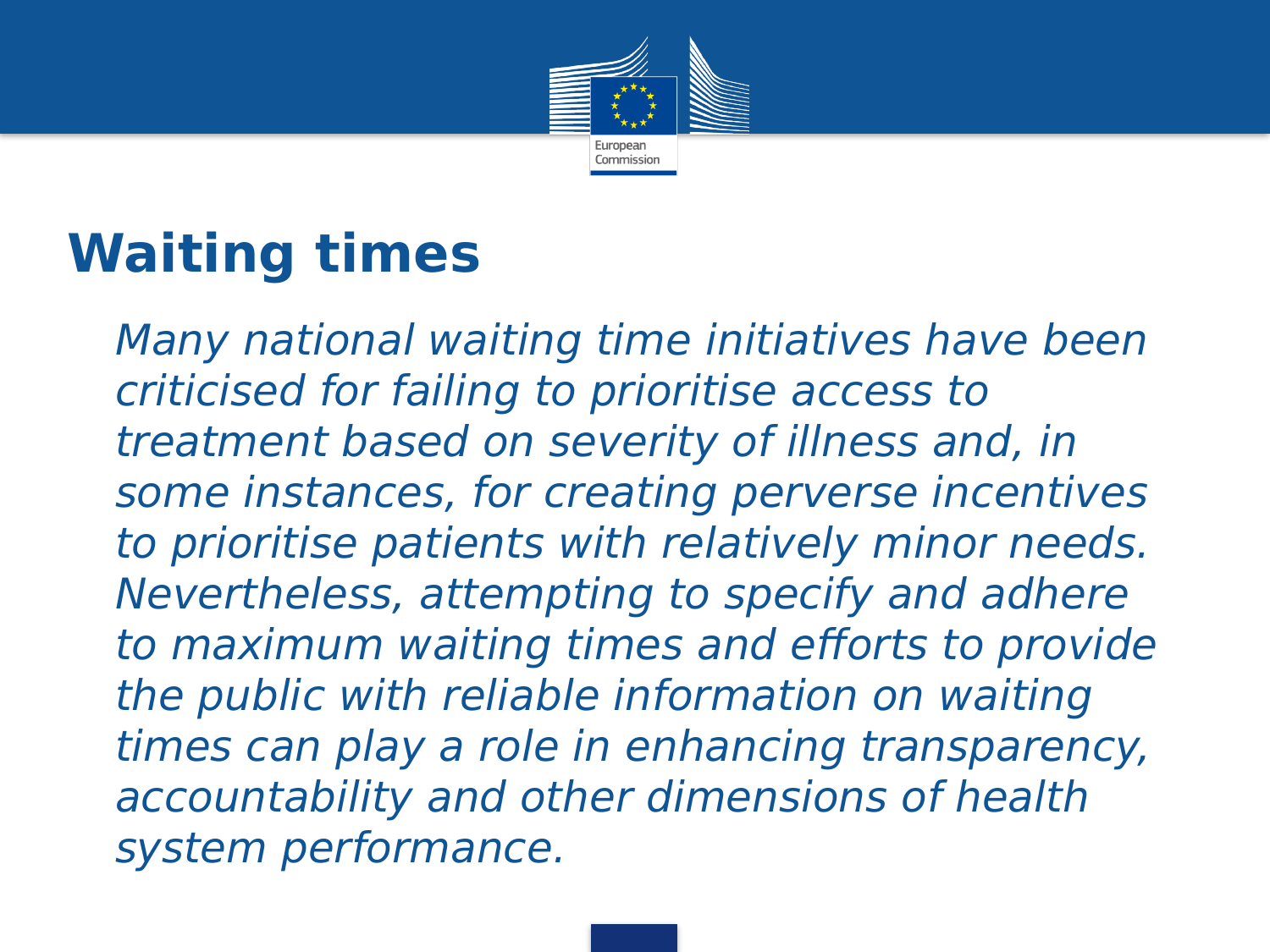

# Waiting times
Many national waiting time initiatives have been criticised for failing to prioritise access to treatment based on severity of illness and, in some instances, for creating perverse incentives to prioritise patients with relatively minor needs. Nevertheless, attempting to specify and adhere to maximum waiting times and efforts to provide the public with reliable information on waiting times can play a role in enhancing transparency, accountability and other dimensions of health system performance.